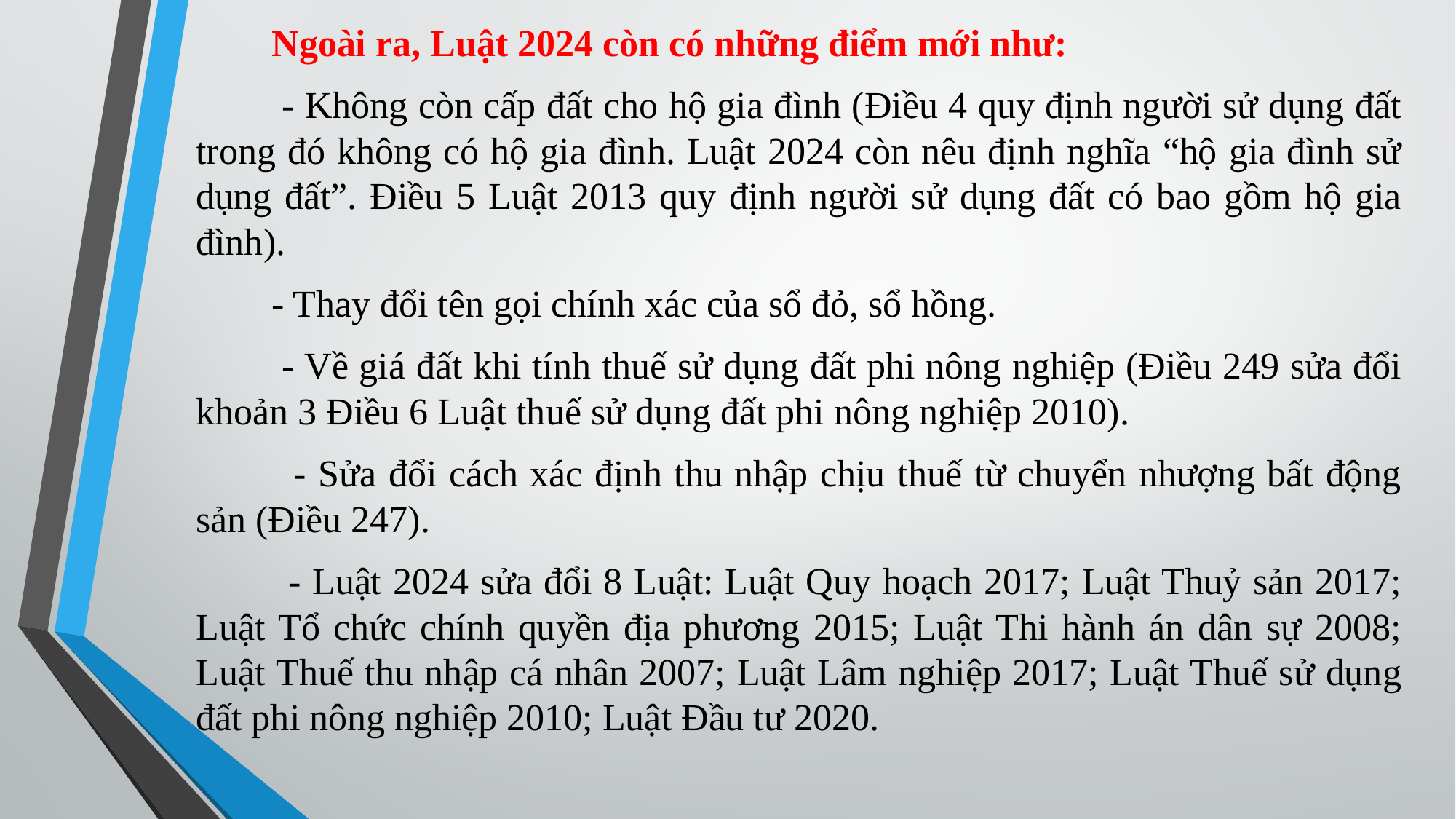

Ngoài ra, Luật 2024 còn có những điểm mới như:
        - Không còn cấp đất cho hộ gia đình (Điều 4 quy định người sử dụng đất trong đó không có hộ gia đình. Luật 2024 còn nêu định nghĩa “hộ gia đình sử dụng đất”. Điều 5 Luật 2013 quy định người sử dụng đất có bao gồm hộ gia đình).
        - Thay đổi tên gọi chính xác của sổ đỏ, sổ hồng.
        - Về giá đất khi tính thuế sử dụng đất phi nông nghiệp (Điều 249 sửa đổi khoản 3 Điều 6 Luật thuế sử dụng đất phi nông nghiệp 2010).
        - Sửa đổi cách xác định thu nhập chịu thuế từ chuyển nhượng bất động sản (Điều 247).
        - Luật 2024 sửa đổi 8 Luật: Luật Quy hoạch 2017; Luật Thuỷ sản 2017; Luật Tổ chức chính quyền địa phương 2015; Luật Thi hành án dân sự 2008; Luật Thuế thu nhập cá nhân 2007; Luật Lâm nghiệp 2017; Luật Thuế sử dụng đất phi nông nghiệp 2010; Luật Đầu tư 2020.